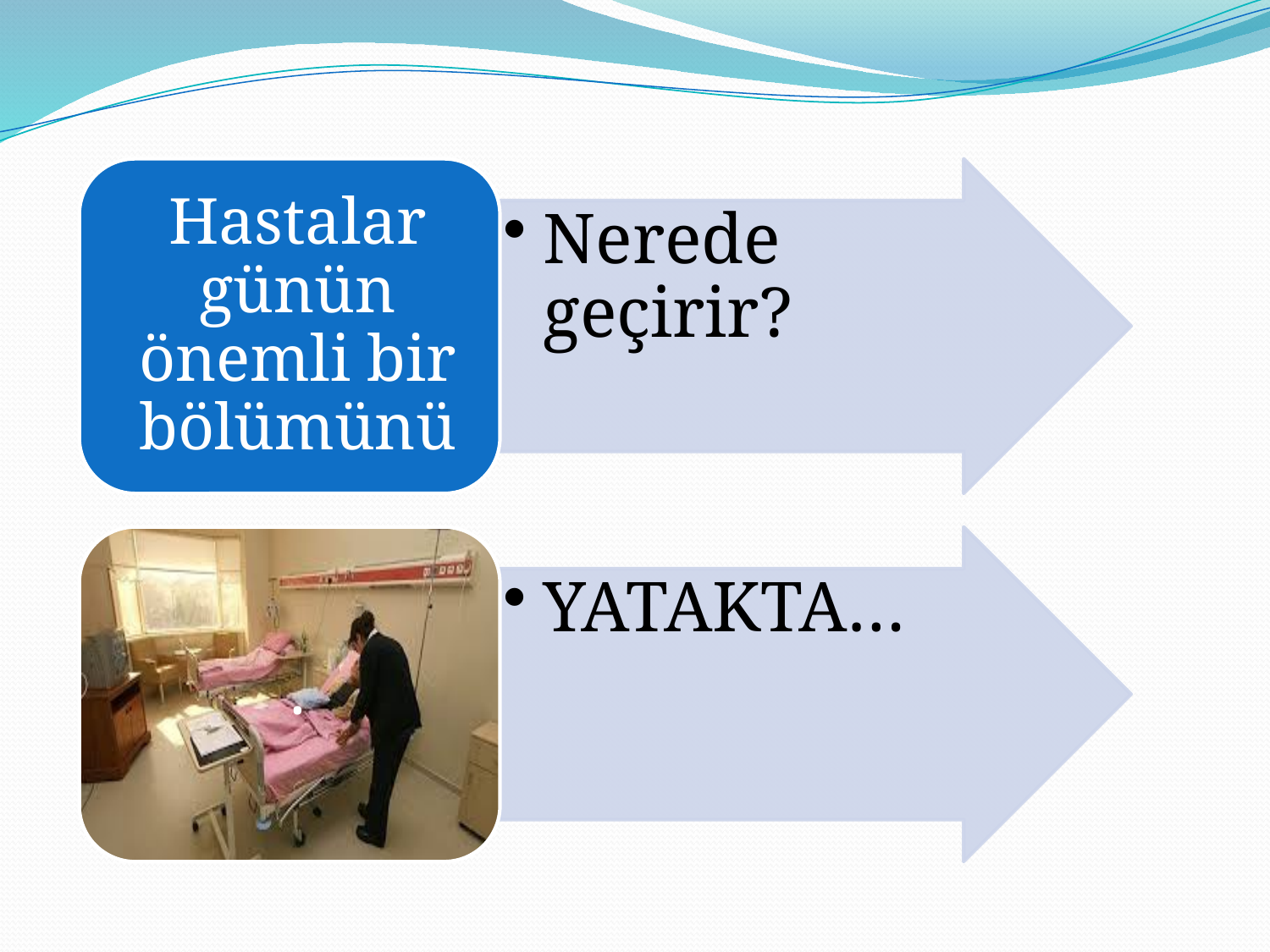

Nerede geçirir?
Hastalar günün önemli bir bölümünü
YATAKTA…
.